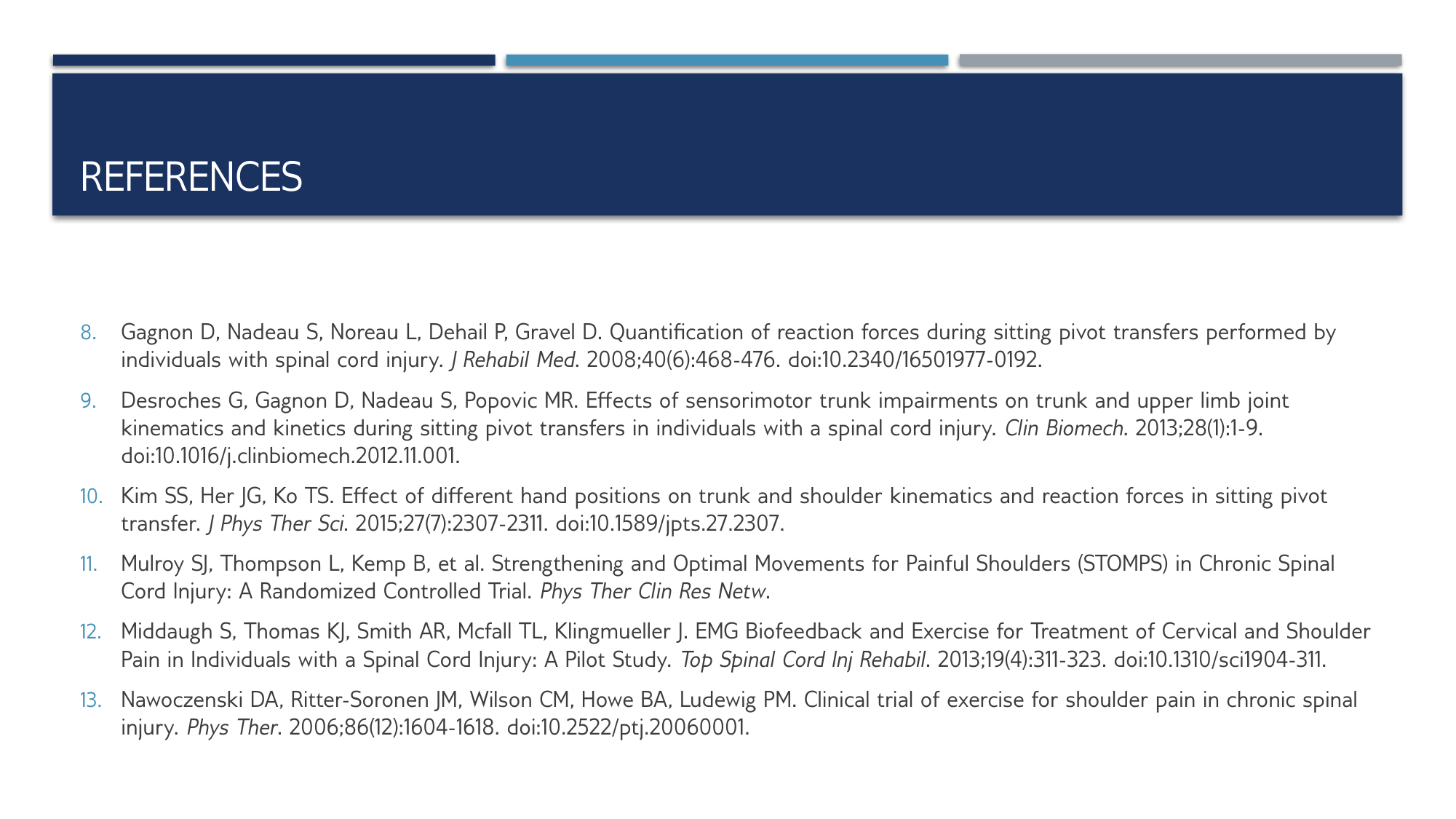

# references
Gagnon D, Nadeau S, Noreau L, Dehail P, Gravel D. Quantification of reaction forces during sitting pivot transfers performed by individuals with spinal cord injury. J Rehabil Med. 2008;40(6):468-476. doi:10.2340/16501977-0192.
Desroches G, Gagnon D, Nadeau S, Popovic MR. Effects of sensorimotor trunk impairments on trunk and upper limb joint kinematics and kinetics during sitting pivot transfers in individuals with a spinal cord injury. Clin Biomech. 2013;28(1):1-9. doi:10.1016/j.clinbiomech.2012.11.001.
Kim SS, Her JG, Ko TS. Effect of different hand positions on trunk and shoulder kinematics and reaction forces in sitting pivot transfer. J Phys Ther Sci. 2015;27(7):2307-2311. doi:10.1589/jpts.27.2307.
Mulroy SJ, Thompson L, Kemp B, et al. Strengthening and Optimal Movements for Painful Shoulders (STOMPS) in Chronic Spinal Cord Injury: A Randomized Controlled Trial. Phys Ther Clin Res Netw.
Middaugh S, Thomas KJ, Smith AR, Mcfall TL, Klingmueller J. EMG Biofeedback and Exercise for Treatment of Cervical and Shoulder Pain in Individuals with a Spinal Cord Injury: A Pilot Study. Top Spinal Cord Inj Rehabil. 2013;19(4):311-323. doi:10.1310/sci1904-311.
Nawoczenski DA, Ritter-Soronen JM, Wilson CM, Howe BA, Ludewig PM. Clinical trial of exercise for shoulder pain in chronic spinal injury. Phys Ther. 2006;86(12):1604-1618. doi:10.2522/ptj.20060001.